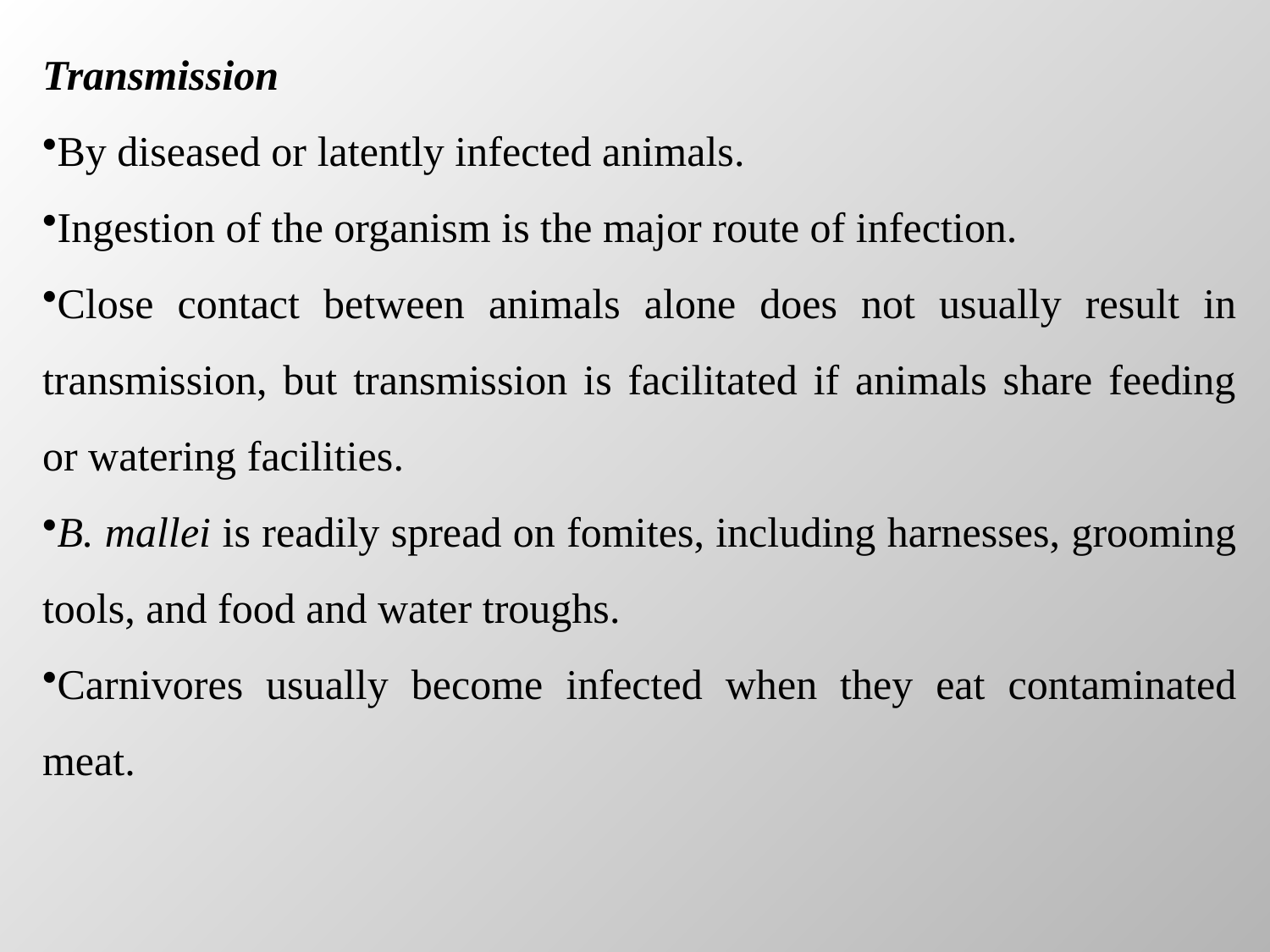

Transmission
By diseased or latently infected animals.
Ingestion of the organism is the major route of infection.
Close contact between animals alone does not usually result in transmission, but transmission is facilitated if animals share feeding or watering facilities.
B. mallei is readily spread on fomites, including harnesses, grooming tools, and food and water troughs.
Carnivores usually become infected when they eat contaminated meat.